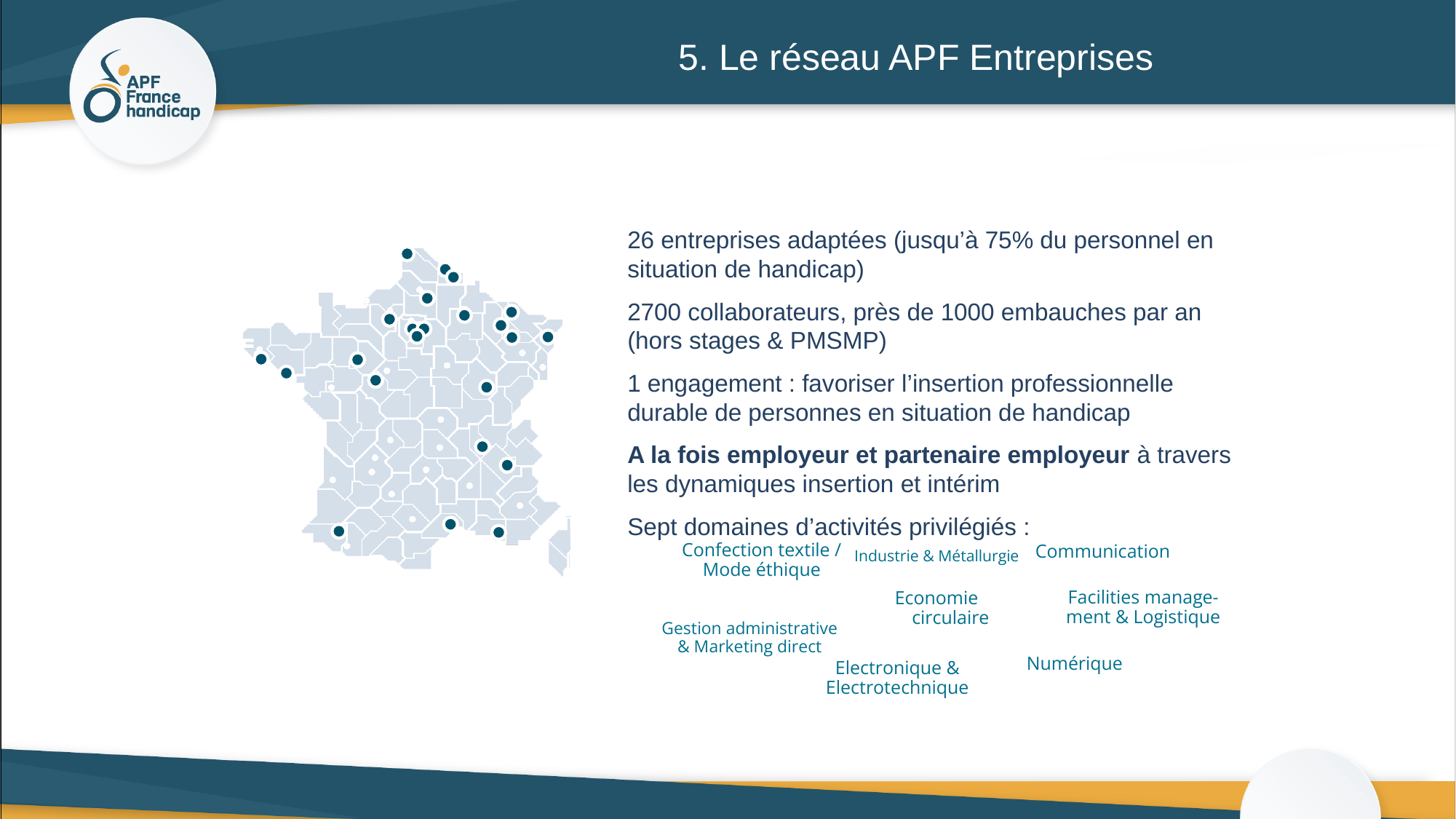

# 5. Le réseau APF Entreprises
26 entreprises adaptées (jusqu’à 75% du personnel en situation de handicap)
2700 collaborateurs, près de 1000 embauches par an (hors stages & PMSMP)
1 engagement : favoriser l’insertion professionnelle durable de personnes en situation de handicap
A la fois employeur et partenaire employeur à travers les dynamiques insertion et intérim
Sept domaines d’activités privilégiés :

Communication

Confection textile / Mode éthique
Industrie & Métallurgie
Facilities manage-ment & Logistique
Economie       circulaire
Gestion administrative & Marketing direct
Numérique
Electronique & Electrotechnique